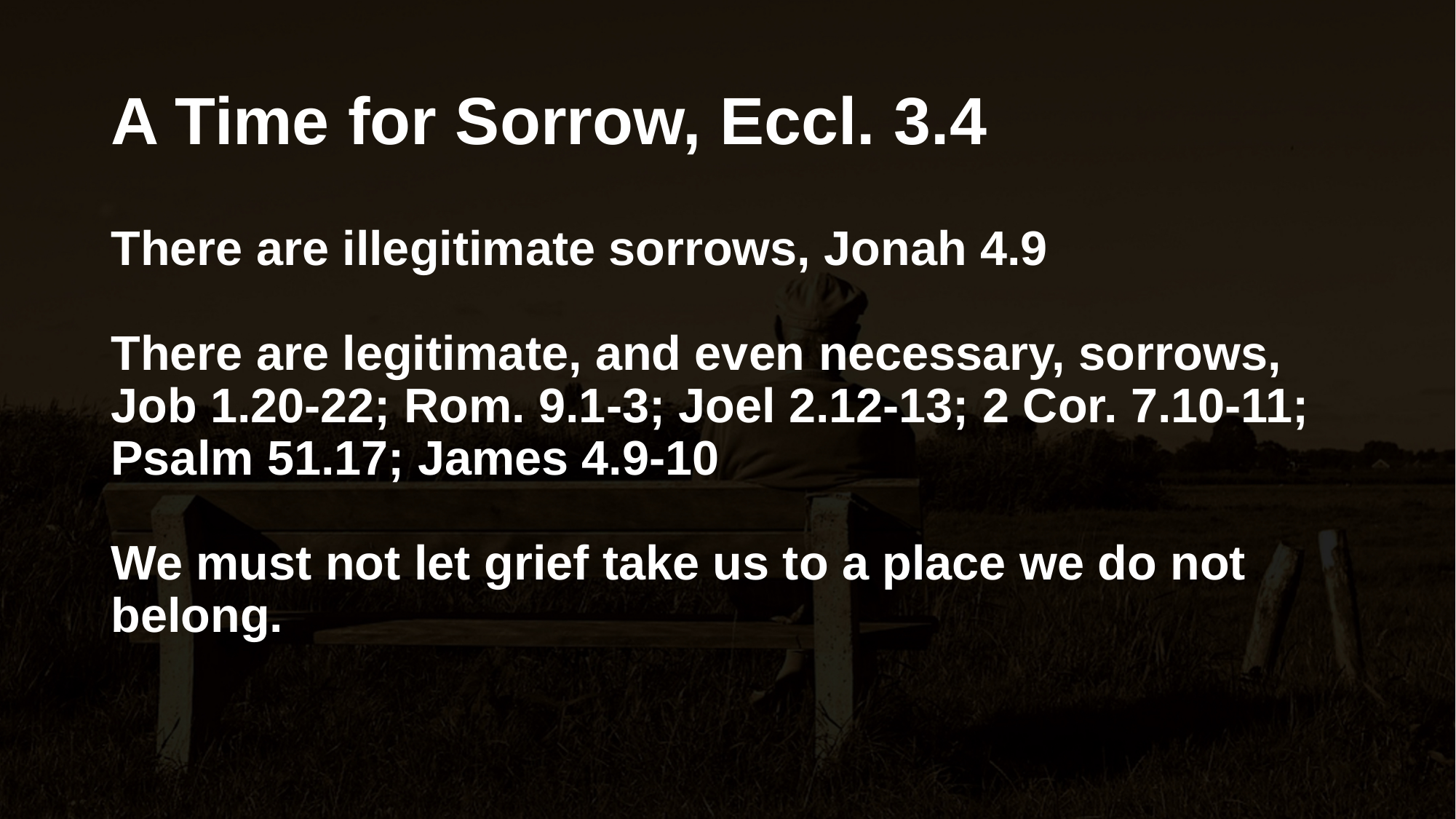

# A Time for Sorrow, Eccl. 3.4
There are illegitimate sorrows, Jonah 4.9

There are legitimate, and even necessary, sorrows, Job 1.20-22; Rom. 9.1-3; Joel 2.12-13; 2 Cor. 7.10-11; Psalm 51.17; James 4.9-10

We must not let grief take us to a place we do not belong.